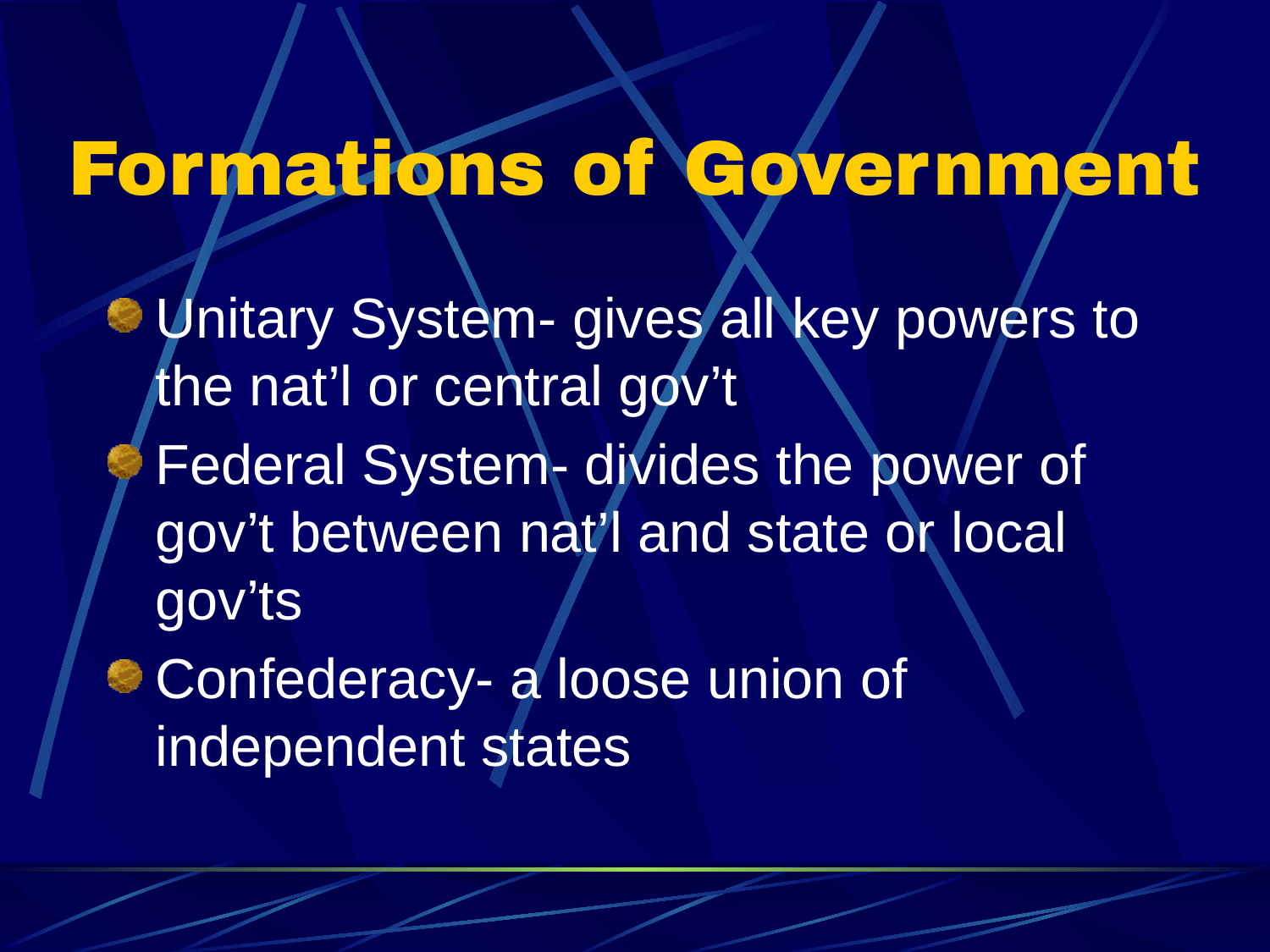

# Formations of Government
Unitary System- gives all key powers to the nat’l or central gov’t
Federal System- divides the power of gov’t between nat’l and state or local gov’ts
Confederacy- a loose union of independent states